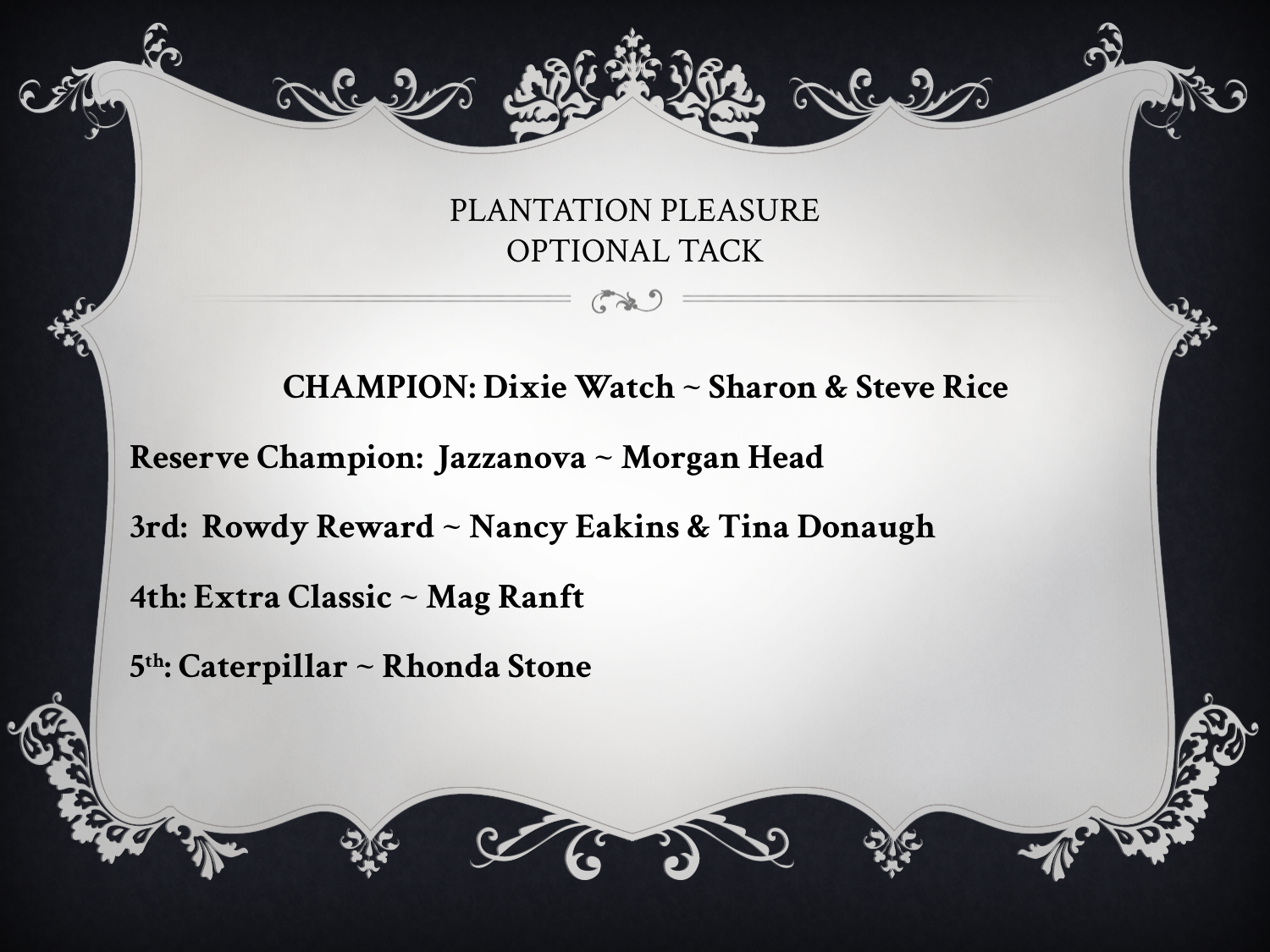

# PLANTATION PLEASURE OPTIONAL TACK
CHAMPION: Dixie Watch ~ Sharon & Steve Rice
Reserve Champion:  Jazzanova ~ Morgan Head
3rd:  Rowdy Reward ~ Nancy Eakins & Tina Donaugh
4th: Extra Classic ~ Mag Ranft
5th: Caterpillar ~ Rhonda Stone